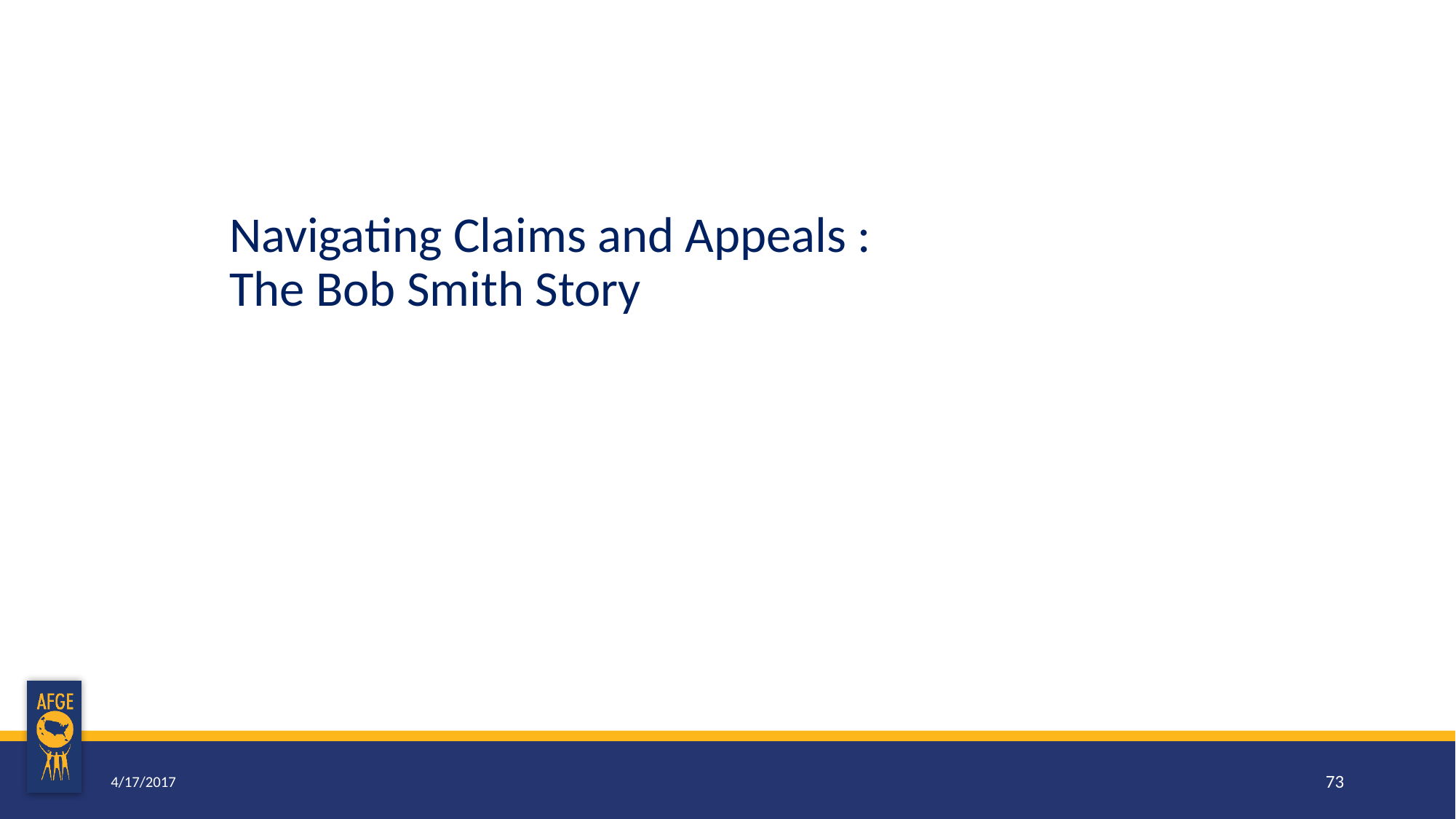

# Navigating Claims and Appeals : The Bob Smith Story

4/17/2017

73